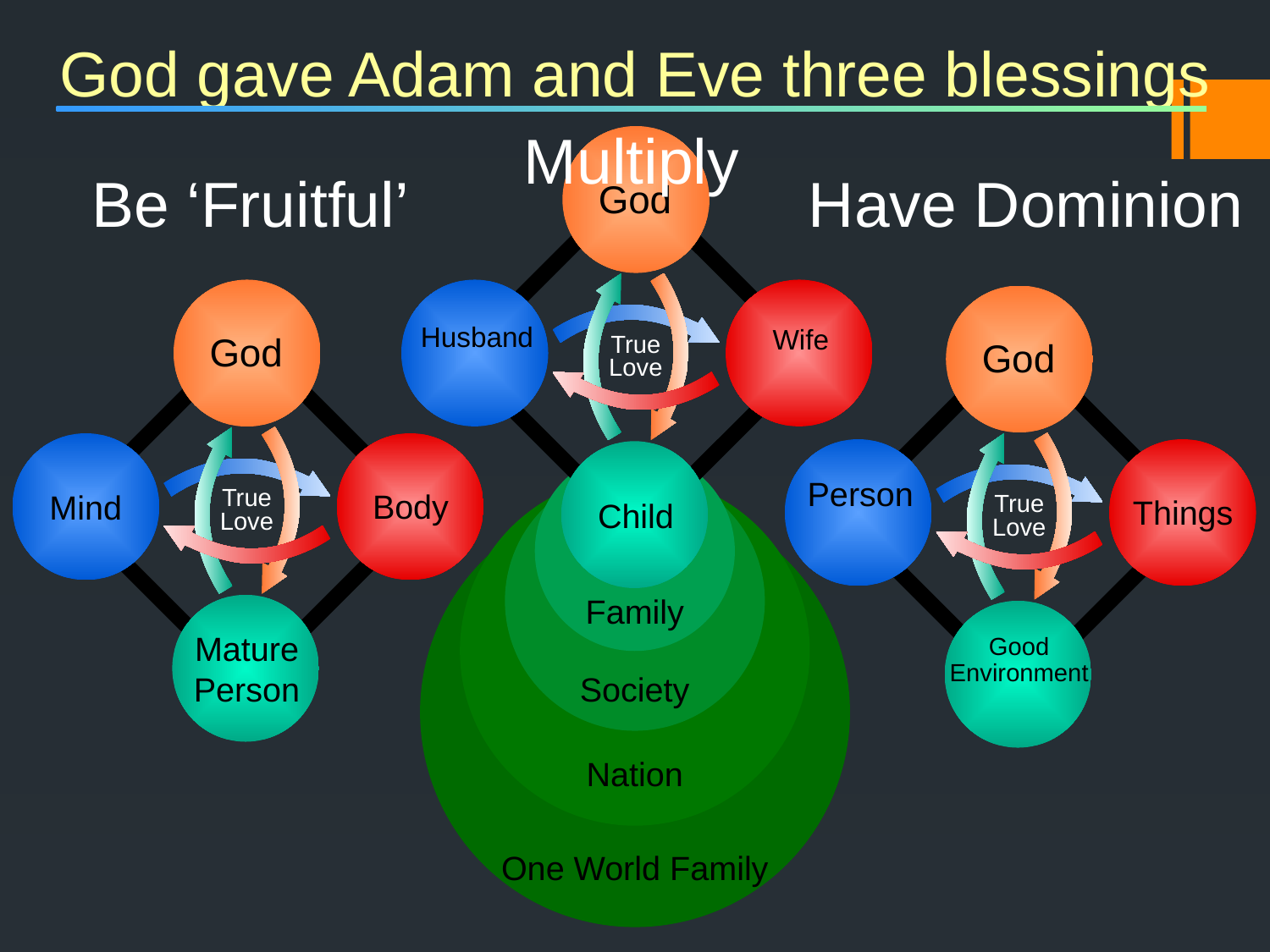

God gave Adam and Eve three blessings

Multiply

God

Husband

Wife
True Love

Child
Be ‘Fruitful’
Have Dominion

God

Body
Mind
True Love

Mature Person

God

Person
Things
True Love

Good
Environment

Family
Society
Nation
One World Family